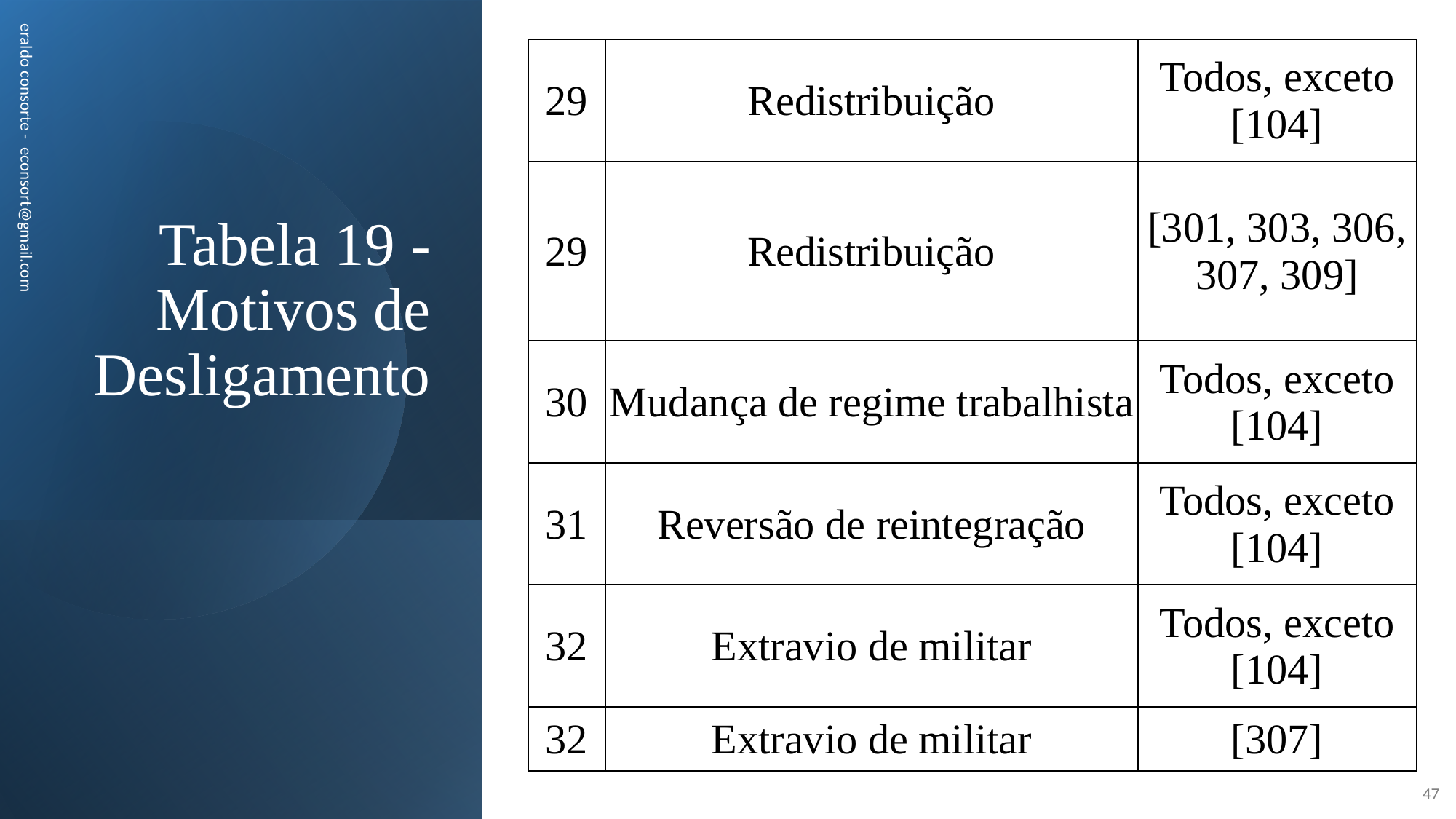

| 29 | Redistribuição | Todos, exceto [104] |
| --- | --- | --- |
| 29 | Redistribuição | [301, 303, 306, 307, 309] |
| 30 | Mudança de regime trabalhista | Todos, exceto [104] |
| 31 | Reversão de reintegração | Todos, exceto [104] |
| 32 | Extravio de militar | Todos, exceto [104] |
| 32 | Extravio de militar | [307] |

# Tabela 19 -Motivos de Desligamento
eraldo consorte -  econsort@gmail.com

47